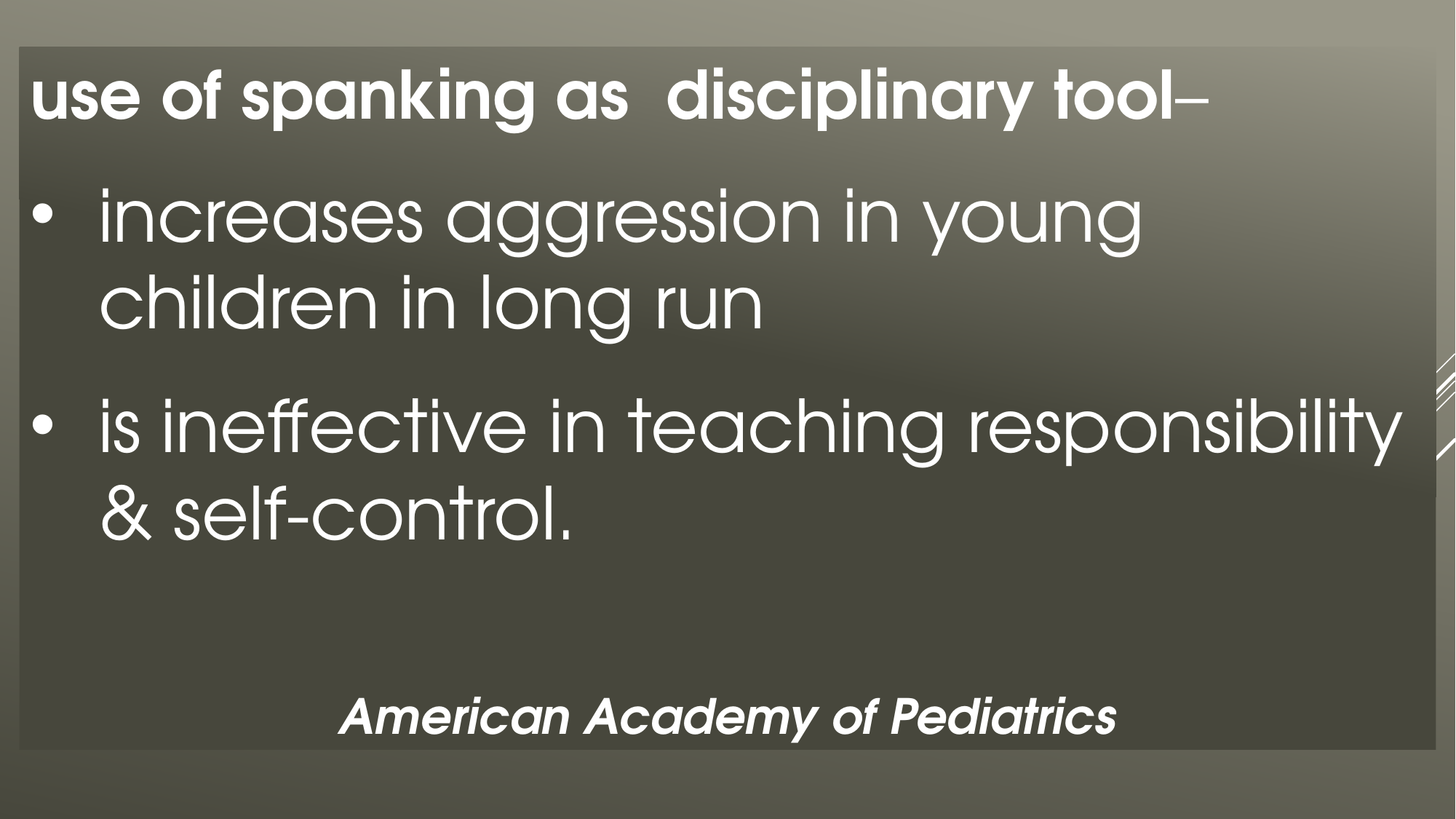

use of spanking as  disciplinary tool–
increases aggression in young children in long run
is ineffective in teaching responsibility & self-control.

American Academy of Pediatrics